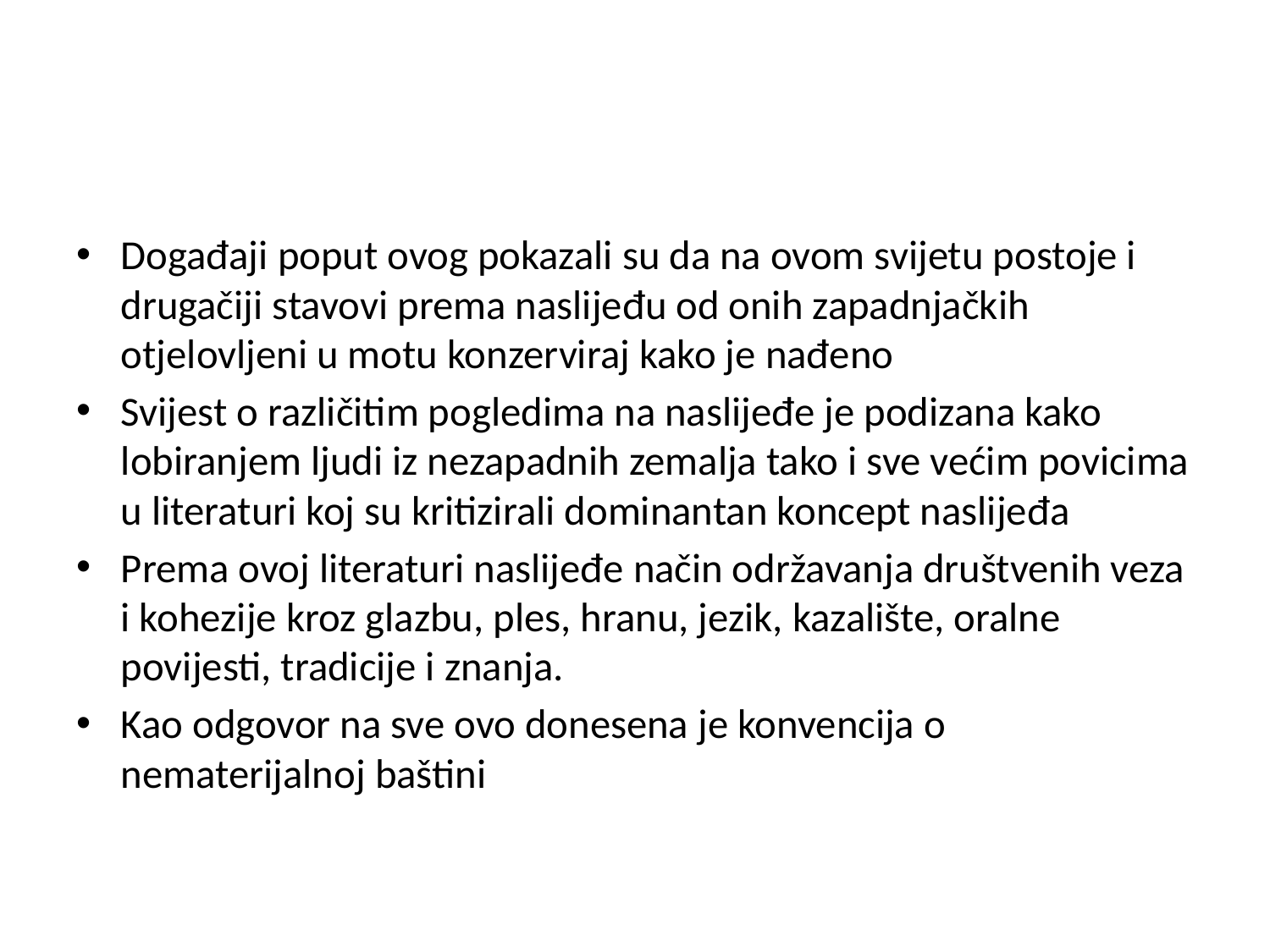

#
Događaji poput ovog pokazali su da na ovom svijetu postoje i drugačiji stavovi prema naslijeđu od onih zapadnjačkih otjelovljeni u motu konzerviraj kako je nađeno
Svijest o različitim pogledima na naslijeđe je podizana kako lobiranjem ljudi iz nezapadnih zemalja tako i sve većim povicima u literaturi koj su kritizirali dominantan koncept naslijeđa
Prema ovoj literaturi naslijeđe način održavanja društvenih veza i kohezije kroz glazbu, ples, hranu, jezik, kazalište, oralne povijesti, tradicije i znanja.
Kao odgovor na sve ovo donesena je konvencija o nematerijalnoj baštini